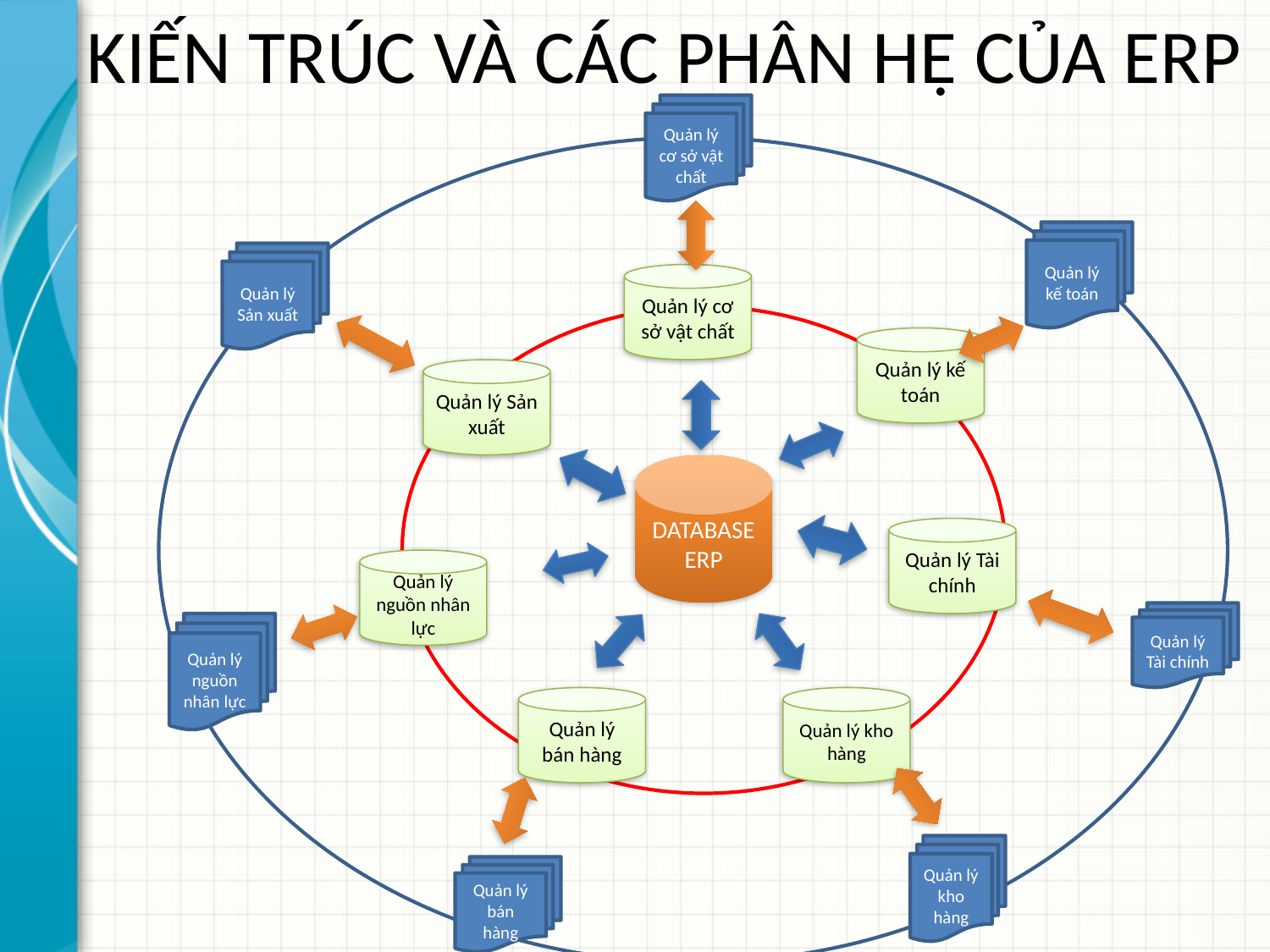

# KIẾN TRÚC VÀ CÁC PHÂN HỆ CỦA ERP
Quản lý cơ sở vật chất

Quản lý kế toán
Quản lý Sản xuất

Quản lý cơ sở vật chất

Quản lý kế toán

Quản lý Sản xuất

DATABASE ERP

Quản lý Tài chính

Quản lý nguồn nhân lực

Quản lý Tài chính

Quản lý nguồn nhân lực

Quản lý bán hàng

Quản lý kho hàng

Quản lý kho hàng
Quản lý bán hàng